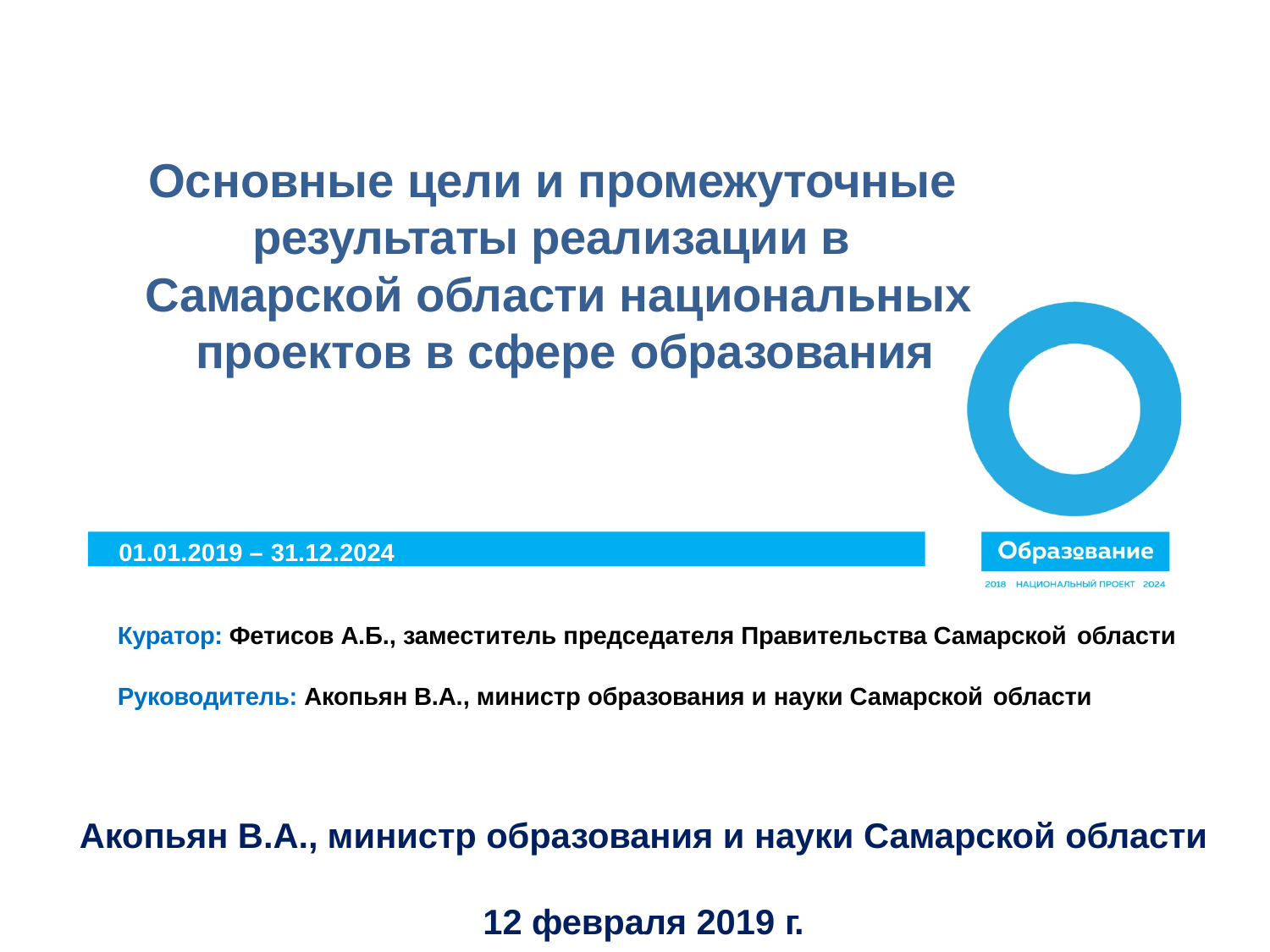

# Основные цели и промежуточные  результаты реализации в  Самарской области национальных  проектов в сфере образования

01.01.2019 – 31.12.2024
Куратор: Фетисов А.Б., заместитель председателя Правительства Самарской области

Руководитель: Акопьян В.А., министр образования и науки Самарской области
Акопьян В.А., министр образования и науки Самарской области

12 февраля 2019 г.